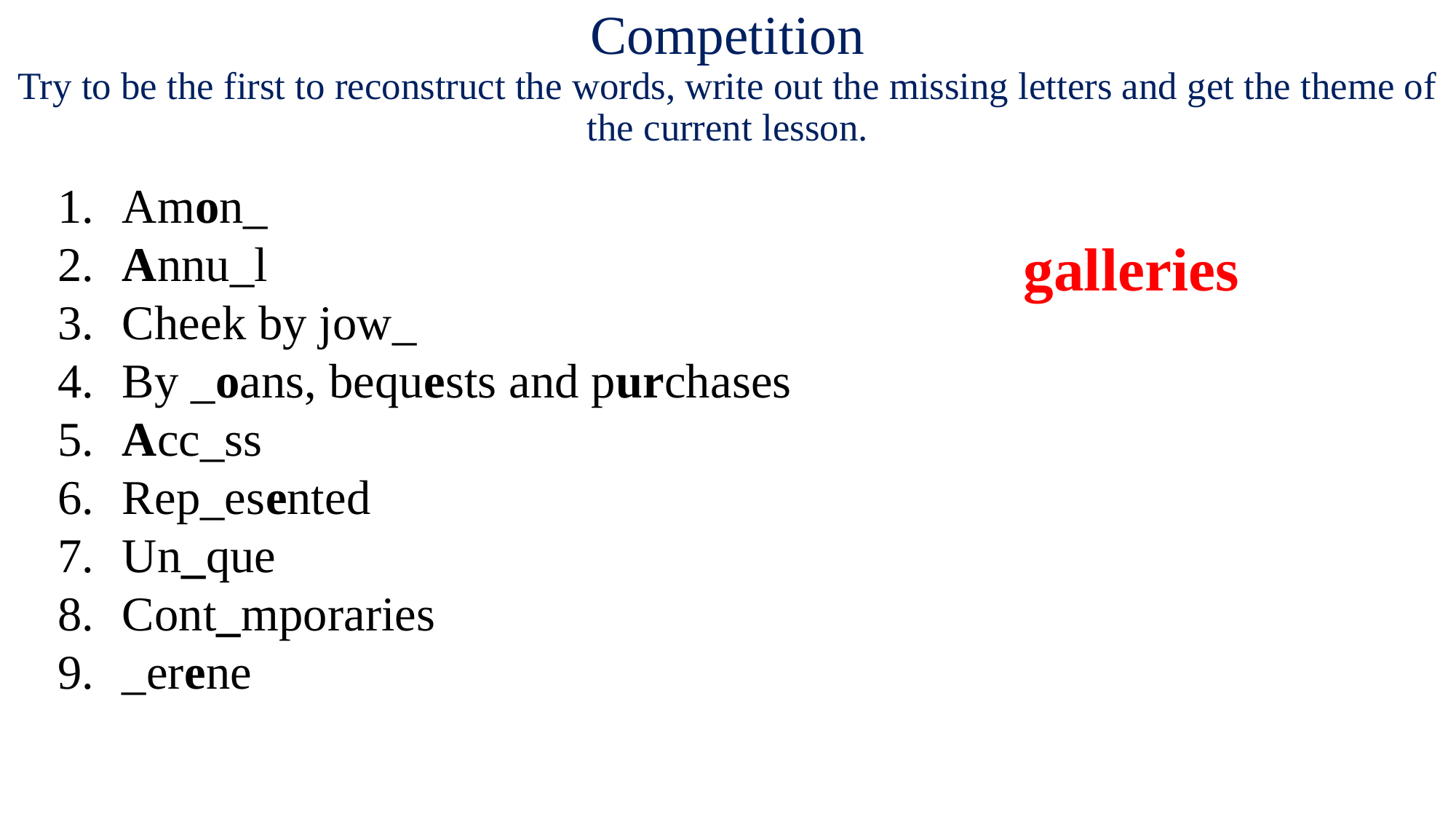

# Competition Try to be the first to reconstruct the words, write out the missing letters and get the theme of the current lesson.
1.
2.
3.
4.
5.
6.
7.
8.
9.
Amon_
Annu_l
Cheek by jow_
By _oans, bequests and purchases
Acc_ss
Rep_esented
Un_que
Cont_mporaries
_erene
galleries